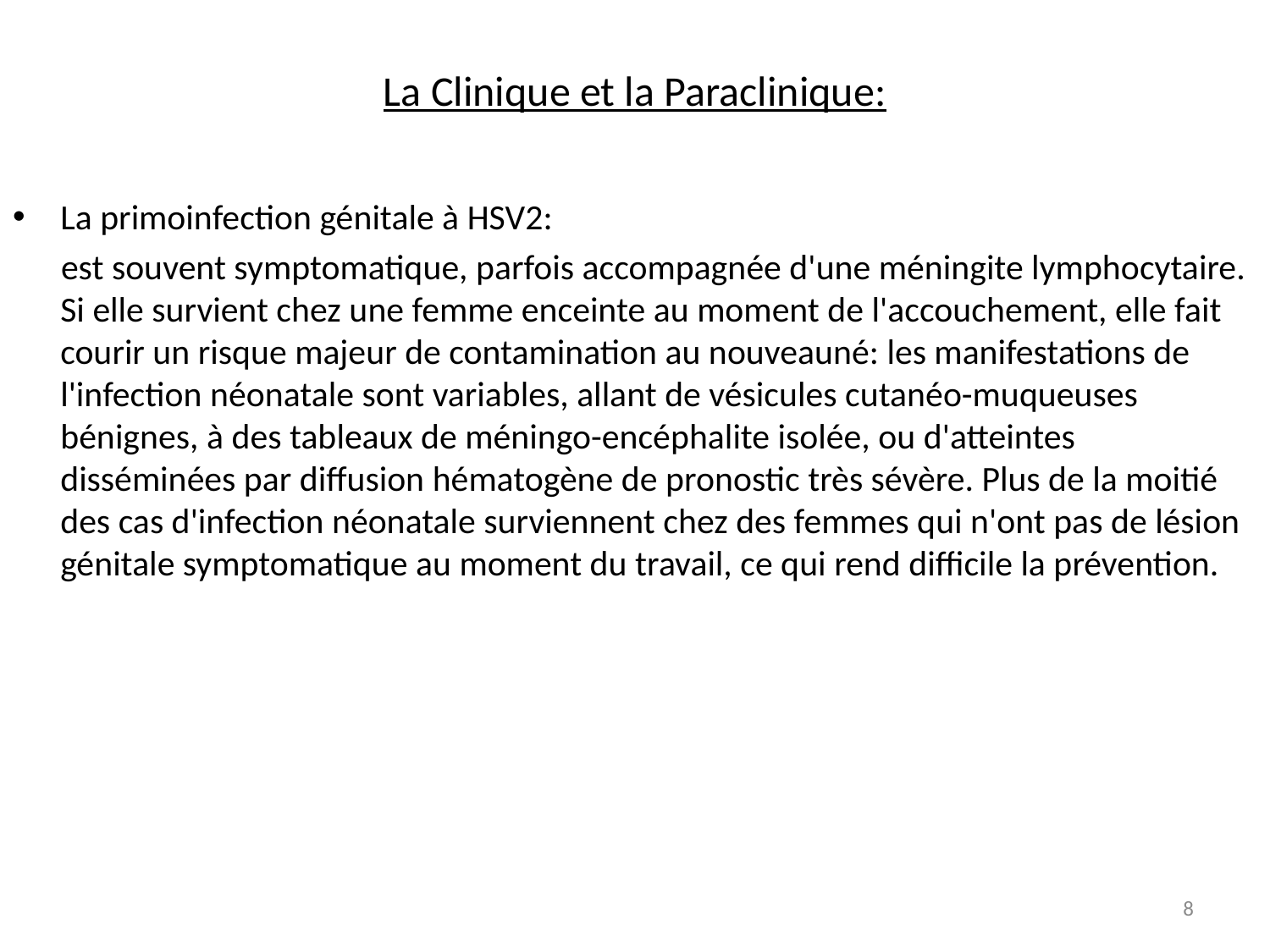

# La Clinique et la Paraclinique:
La primoinfection génitale à HSV2:
      est souvent symptomatique, parfois accompagnée d'une méningite lymphocytaire. Si elle survient chez une femme enceinte au moment de l'accouchement, elle fait courir un risque majeur de contamination au nouveauné: les manifestations de l'infection néonatale sont variables, allant de vésicules cutanéo-muqueuses bénignes, à des tableaux de méningo-encéphalite isolée, ou d'atteintes disséminées par diffusion hématogène de pronostic très sévère. Plus de la moitié des cas d'infection néonatale surviennent chez des femmes qui n'ont pas de lésion génitale symptomatique au moment du travail, ce qui rend difficile la prévention.
8